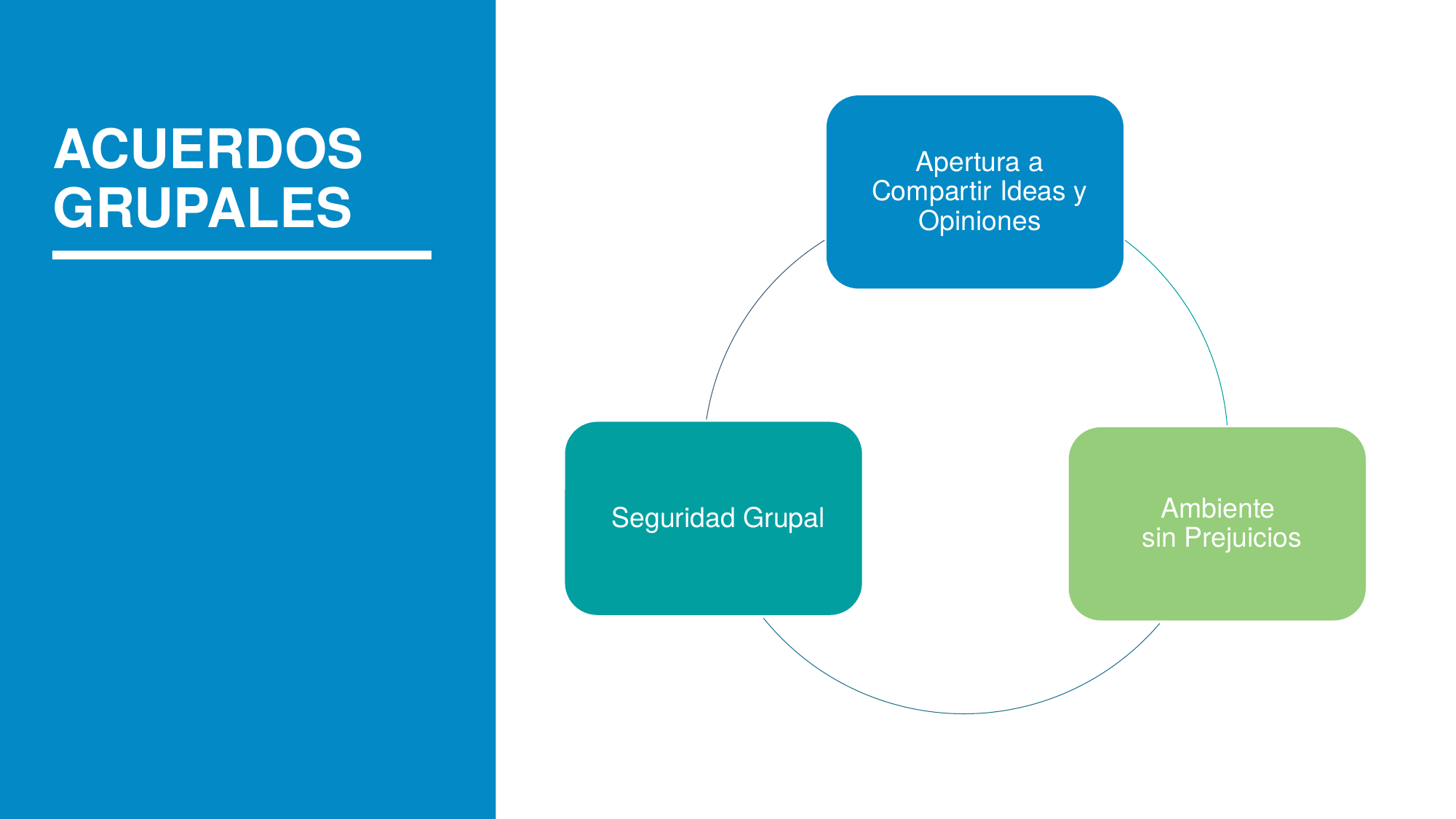

Apertura a Compartir Ideas y Opiniones
Ambiente
sin Prejuicios
Seguridad Grupal
# ACUERDOS GRUPALES